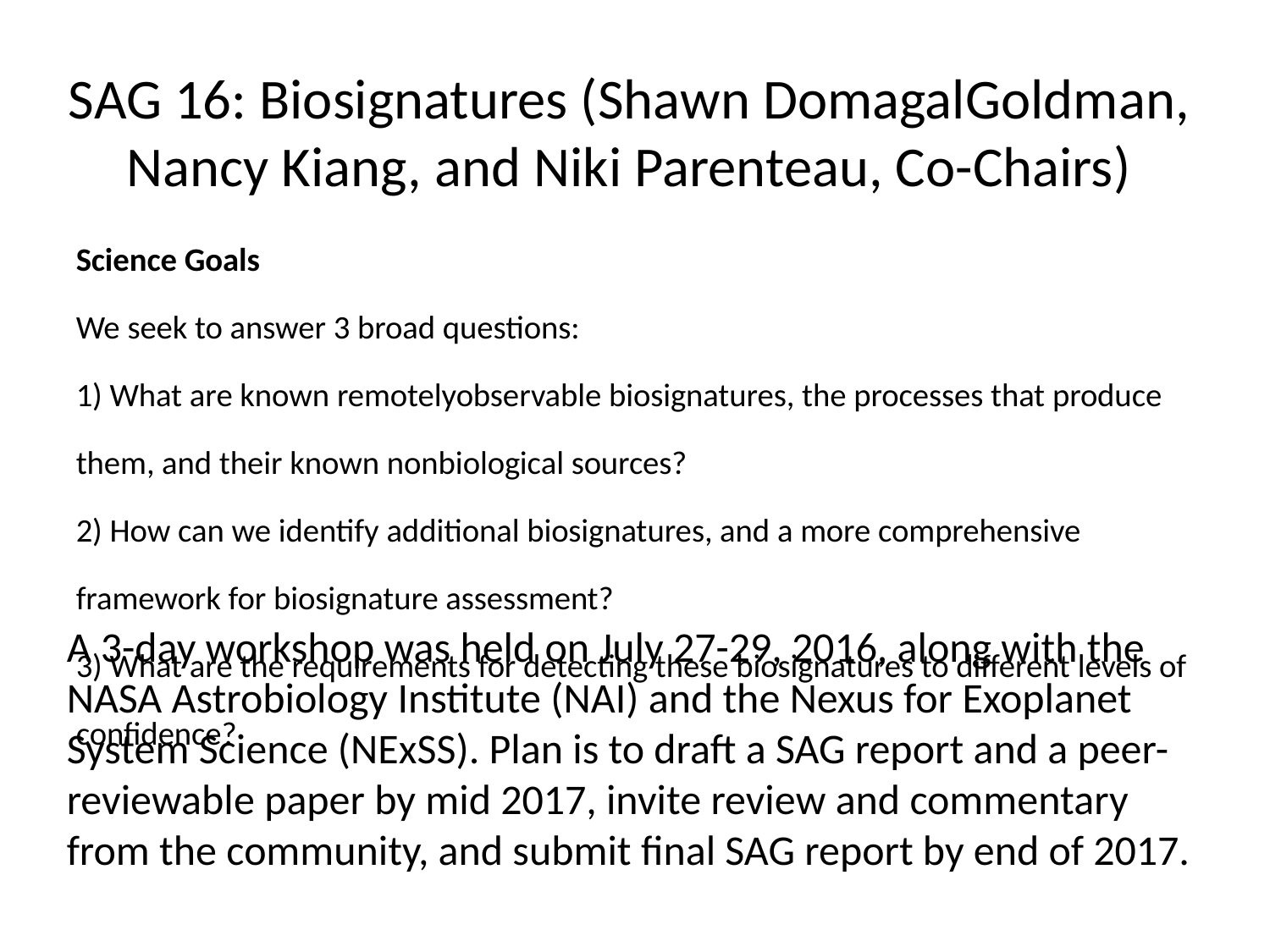

# SAG 16: Biosignatures (Shawn Domagal­Goldman, Nancy Kiang, and Niki Parenteau, Co-Chairs)
Science Goals
We seek to answer 3 broad questions:
1) What are known remotely­observable biosignatures, the processes that produce them, and their known non­biological sources?
2) How can we identify additional biosignatures, and a more comprehensive framework for biosignature assessment?
3) What are the requirements for detecting these biosignatures to different levels of confidence?

A 3-day workshop was held on July 27-29, 2016, along with the
NASA Astrobiology Institute (NAI) and the Nexus for Exoplanet System Science (NExSS). Plan is to draft a SAG report and a peer-reviewable paper by mid 2017, invite review and commentary from the community, and submit final SAG report by end of 2017.